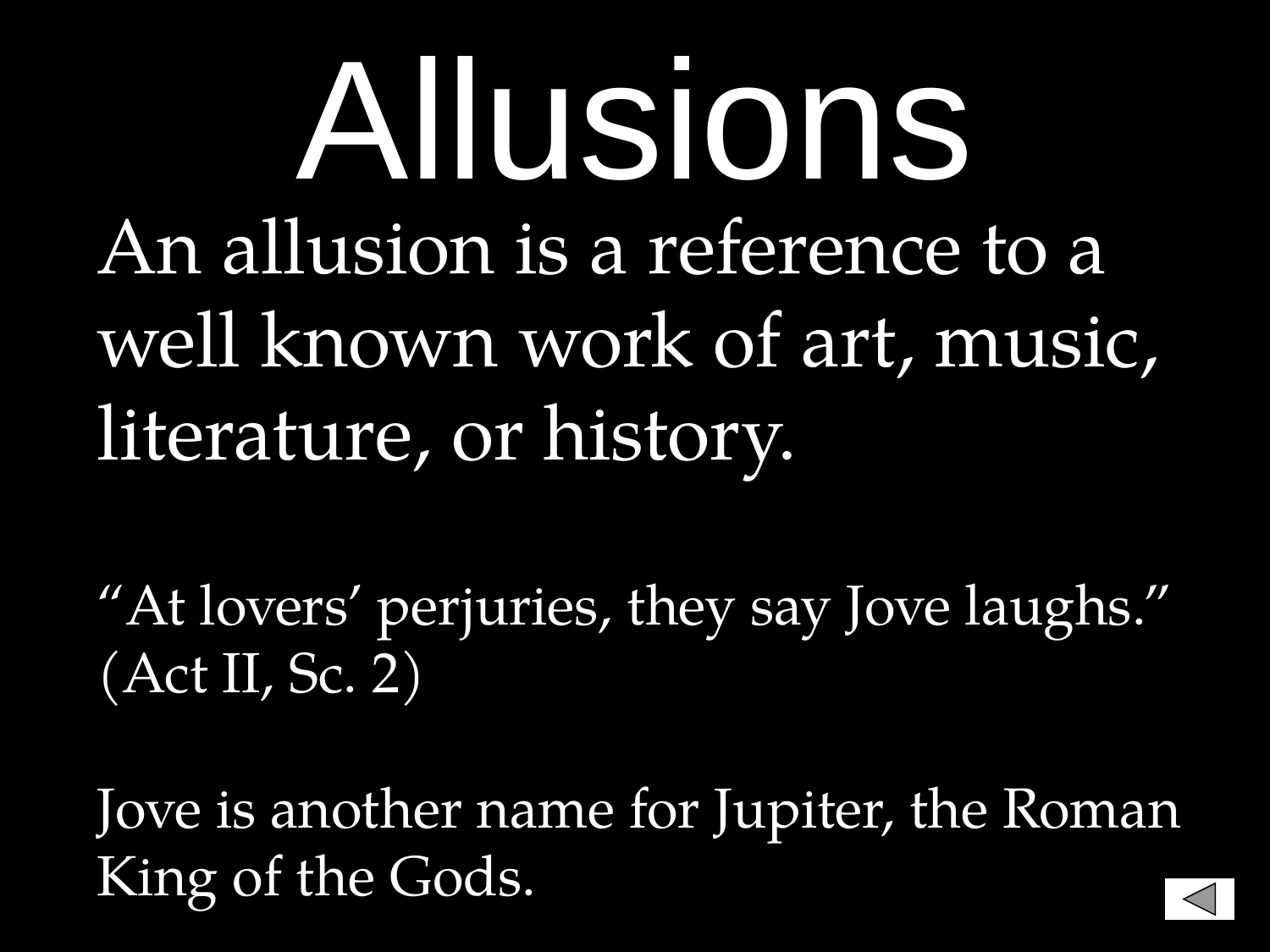

# Allusions
An allusion is a reference to a well known work of art, music, literature, or history.

“At lovers’ perjuries, they say Jove laughs.” (Act II, Sc. 2)

Jove is another name for Jupiter, the Roman King of the Gods.